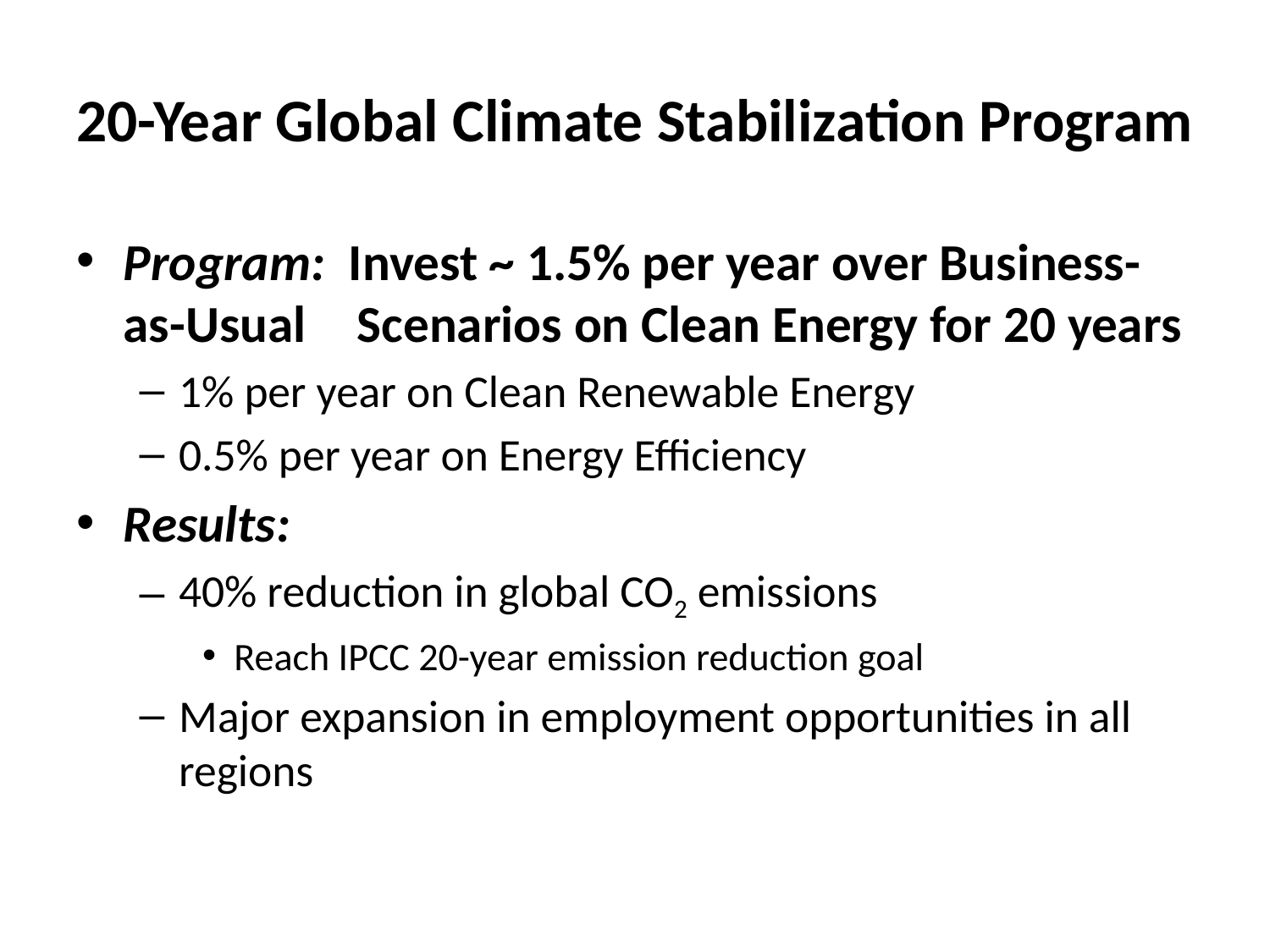

# 20-Year Global Climate Stabilization Program
Program:  Invest ~ 1.5% per year over Business-as-Usual	Scenarios on Clean Energy for 20 years
1% per year on Clean Renewable Energy
0.5% per year on Energy Efficiency
Results:
40% reduction in global CO2 emissions
Reach IPCC 20-year emission reduction goal
Major expansion in employment opportunities in all regions